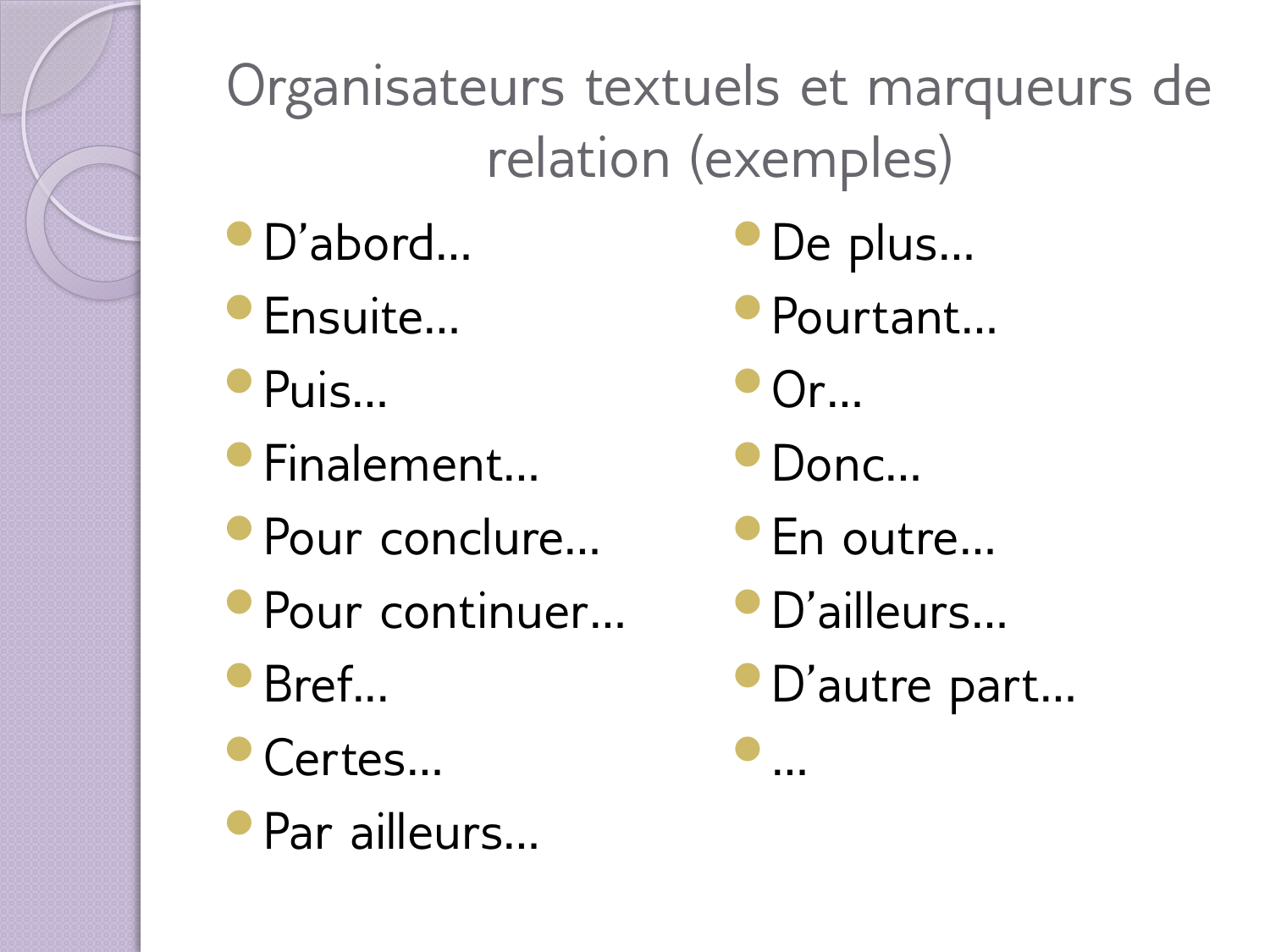

# Organisateurs textuels et marqueurs de relation (exemples)
D’abord…
Ensuite…
Puis…
Finalement…
Pour conclure…
Pour continuer…
Bref...
Certes…
Par ailleurs…
De plus…
Pourtant…
Or…
Donc…
En outre…
D’ailleurs…
D’autre part…
…